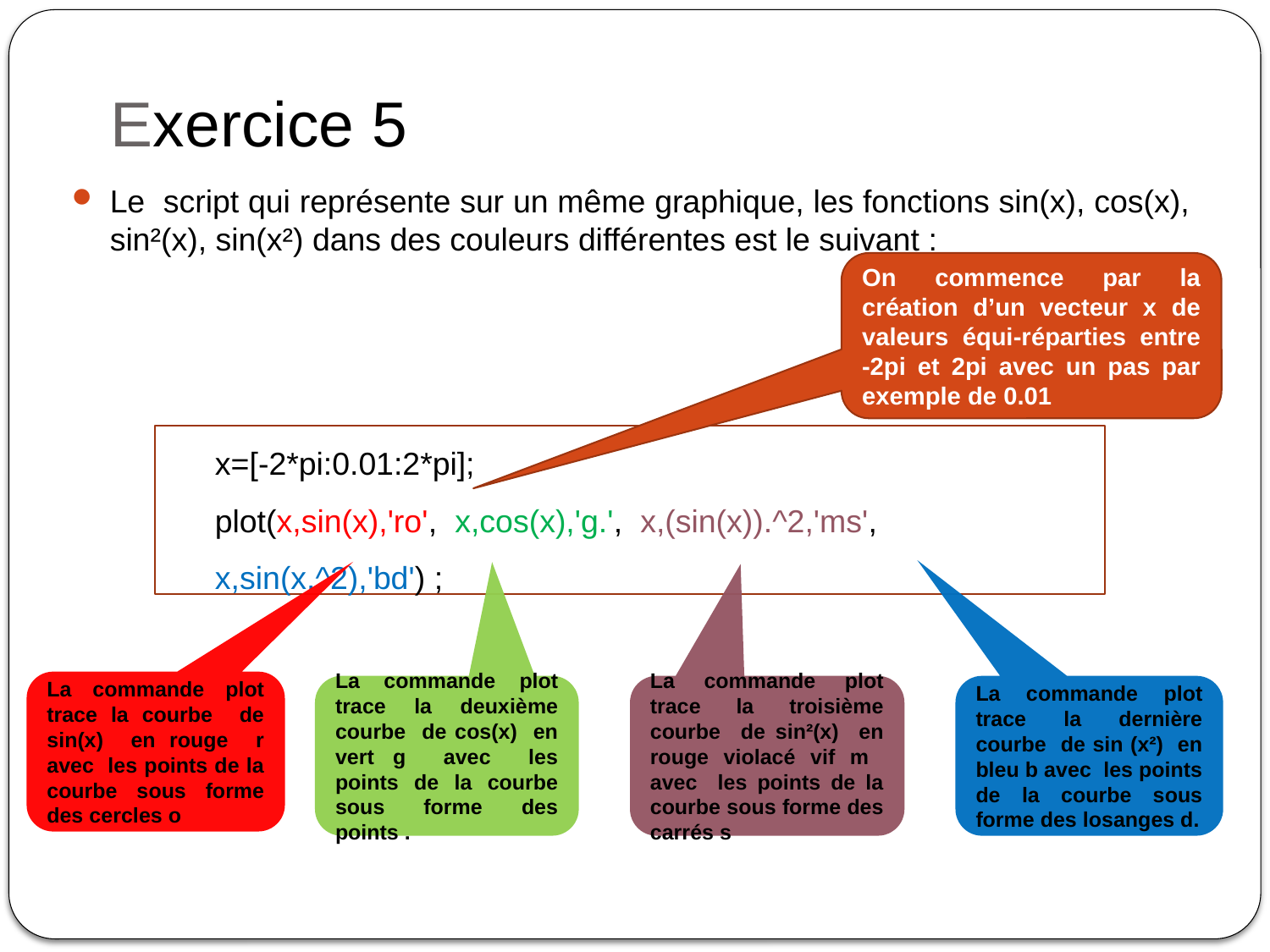

# Exercice 5
Le  script qui représente sur un même graphique, les fonctions sin(x), cos(x), sin²(x), sin(x²) dans des couleurs différentes est le suivant :
On commence par la création d’un vecteur x de valeurs équi-réparties entre -2pi et 2pi avec un pas par exemple de 0.01
x=[-2*pi:0.01:2*pi];
plot(x,sin(x),'ro',  x,cos(x),'g.',  x,(sin(x)).^2,'ms',  x,sin(x.^2),'bd') ;
La commande plot trace la courbe  de sin(x)  en rouge  r avec  les points de la courbe sous forme des cercles o
La commande plot trace la deuxième courbe  de cos(x)  en vert g  avec  les points de la courbe sous forme des points .
La commande plot trace la troisième courbe  de sin²(x)  en rouge violacé vif m  avec  les points de la courbe sous forme des carrés s
La commande plot trace la dernière courbe  de sin (x²)  en bleu b avec  les points de la courbe sous forme des losanges d.